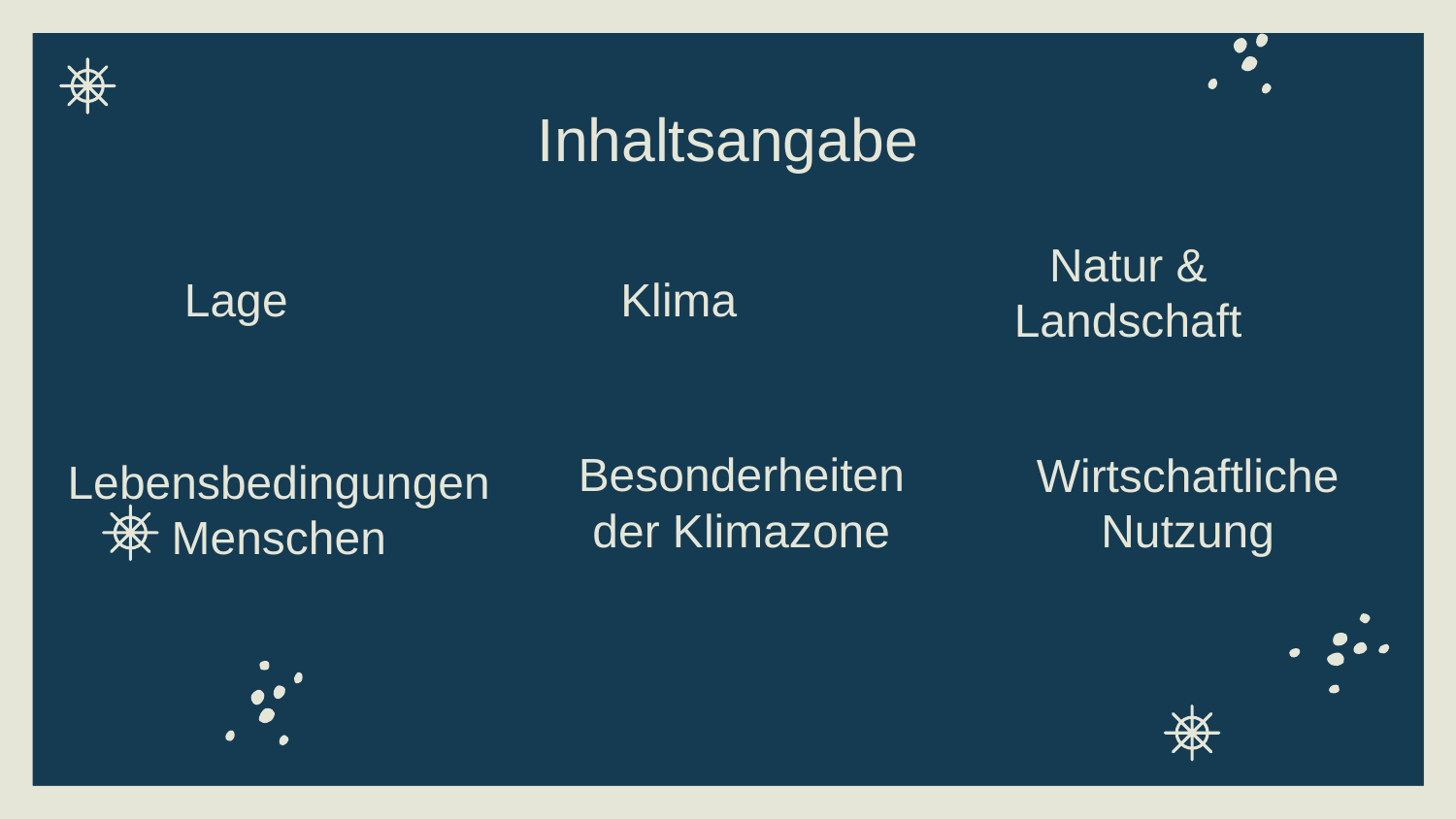

# Inhaltsangabe
Lage
Klima
Natur & Landschaft
Lebensbedingungen Menschen
Besonderheiten
der Klimazone
Wirtschaftliche
Nutzung